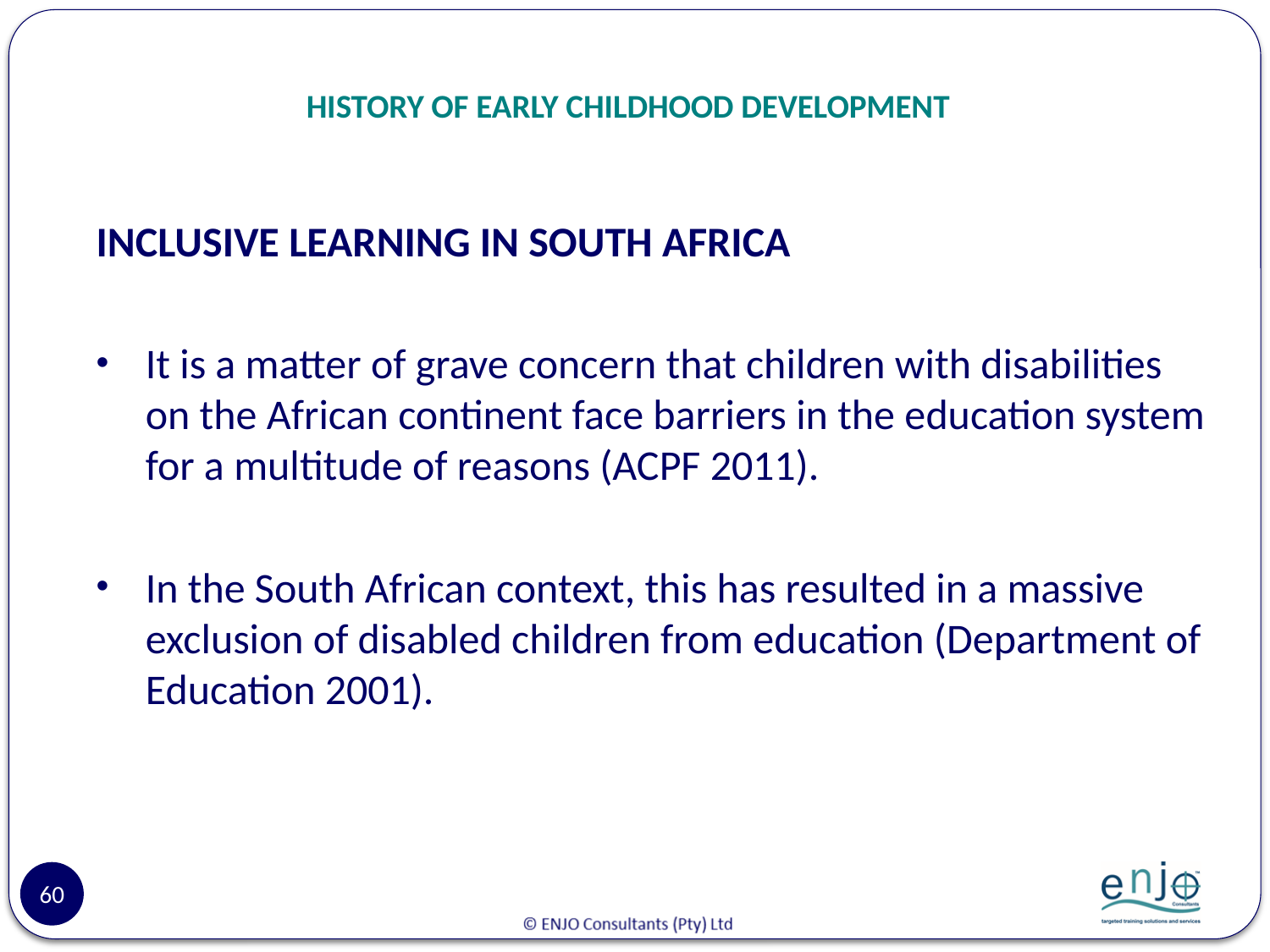

# HISTORY OF EARLY CHILDHOOD DEVELOPMENT
INCLUSIVE LEARNING IN SOUTH AFRICA

It is a matter of grave concern that children with disabilities on the African continent face barriers in the education system for a multitude of reasons (ACPF 2011).

In the South African context, this has resulted in a massive exclusion of disabled children from education (Department of Education 2001).

60